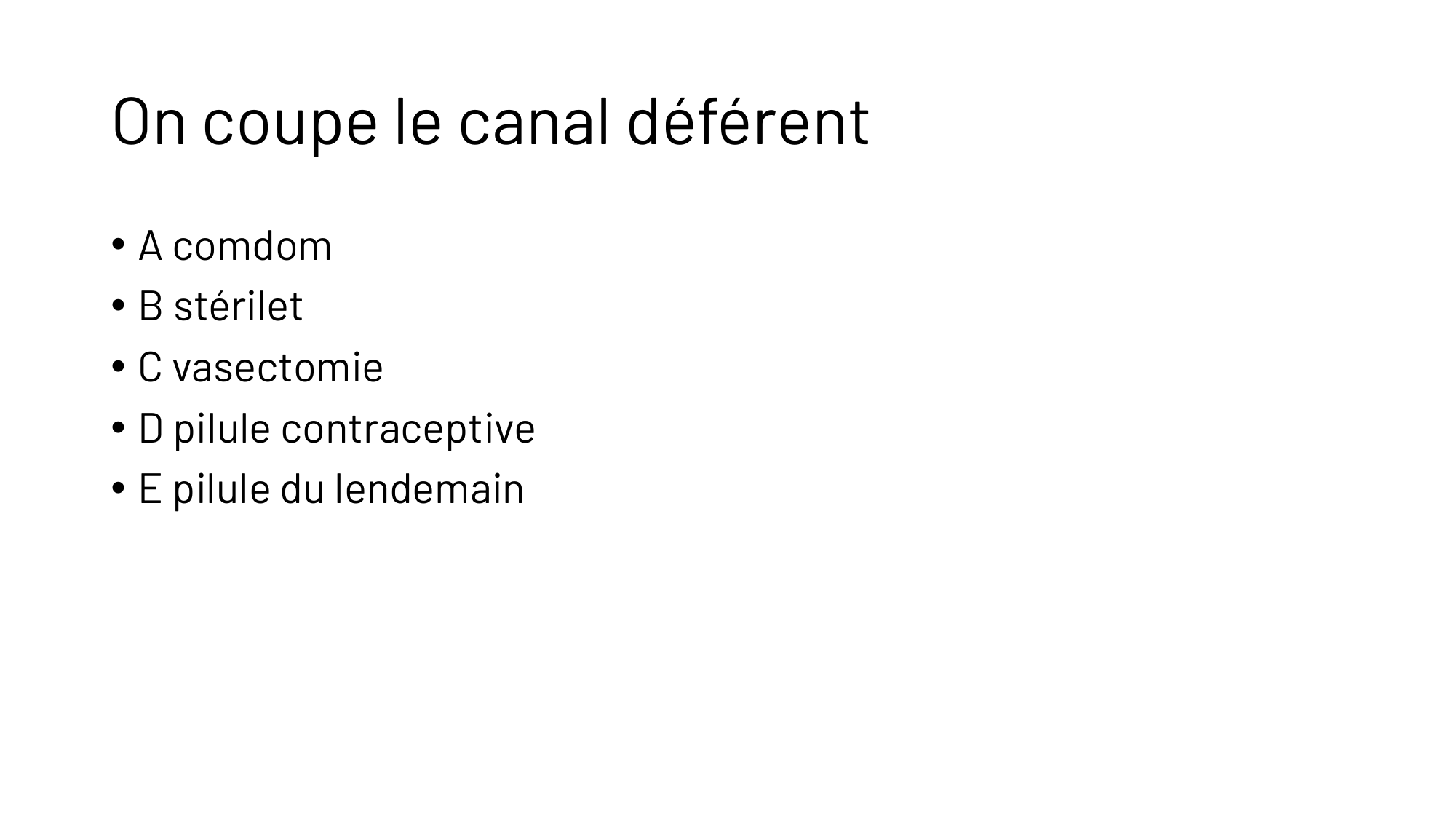

# On coupe le canal déférent
A comdom
B stérilet
C vasectomie
D pilule contraceptive
E pilule du lendemain